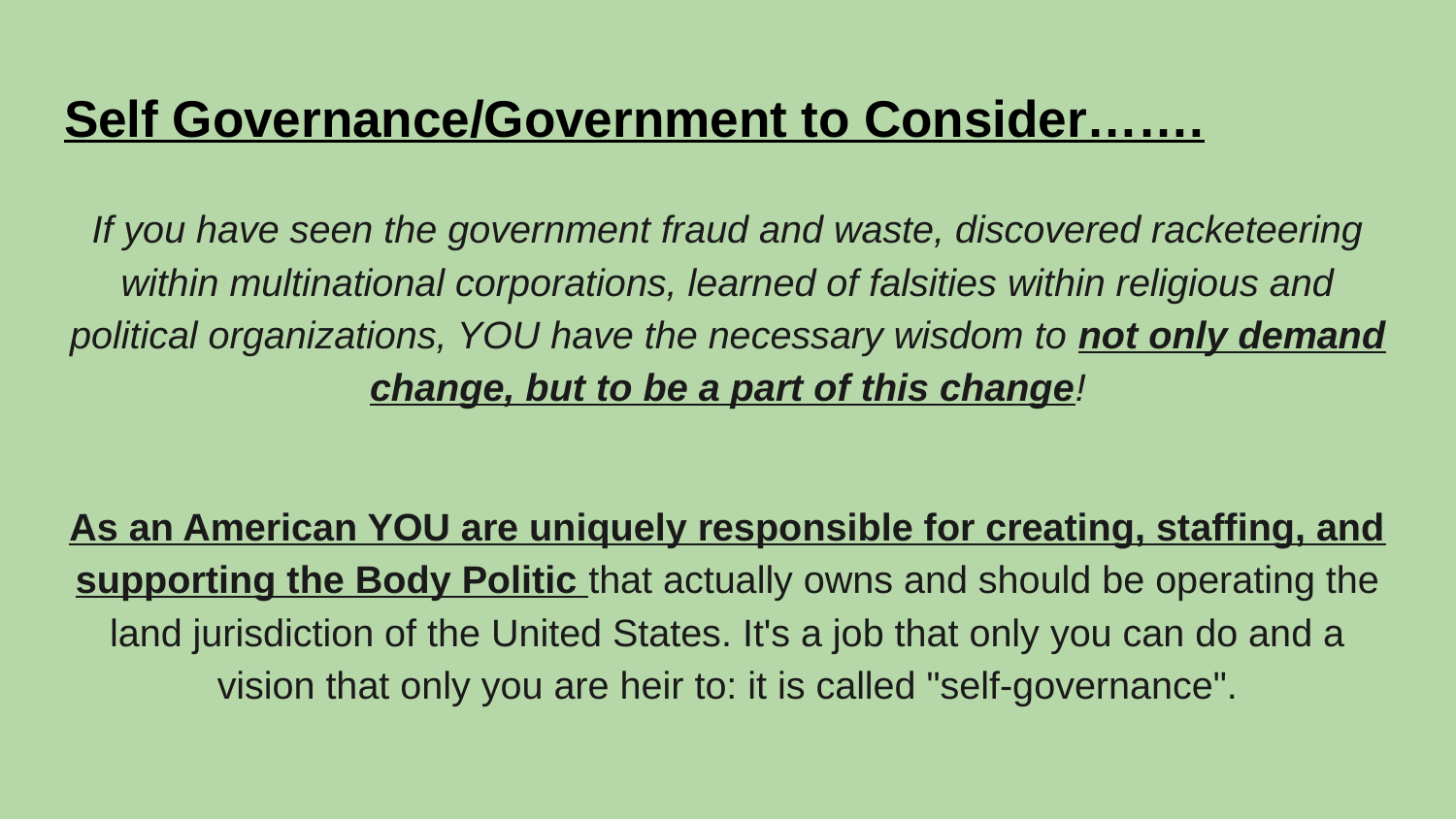

# Self Governance/Government to Consider…….
If you have seen the government fraud and waste, discovered racketeering within multinational corporations, learned of falsities within religious and political organizations, YOU have the necessary wisdom to not only demand change, but to be a part of this change!

As an American YOU are uniquely responsible for creating, staffing, and supporting the Body Politic that actually owns and should be operating the land jurisdiction of the United States. It's a job that only you can do and a vision that only you are heir to: it is called "self-governance".